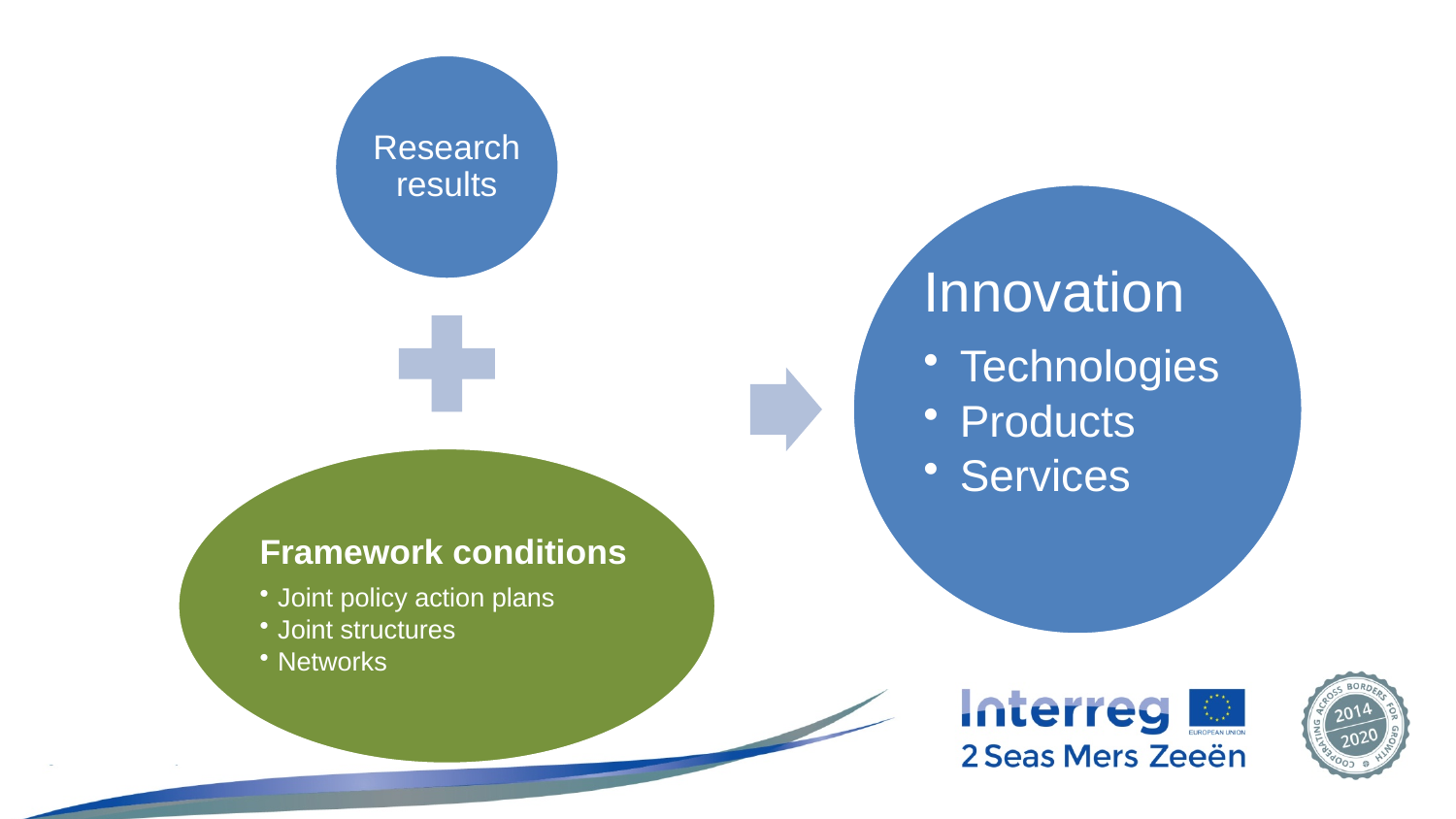

#
Research results

Framework conditions
Joint policy action plans
Joint structures
Networks

Innovation
Technologies
Products
Services